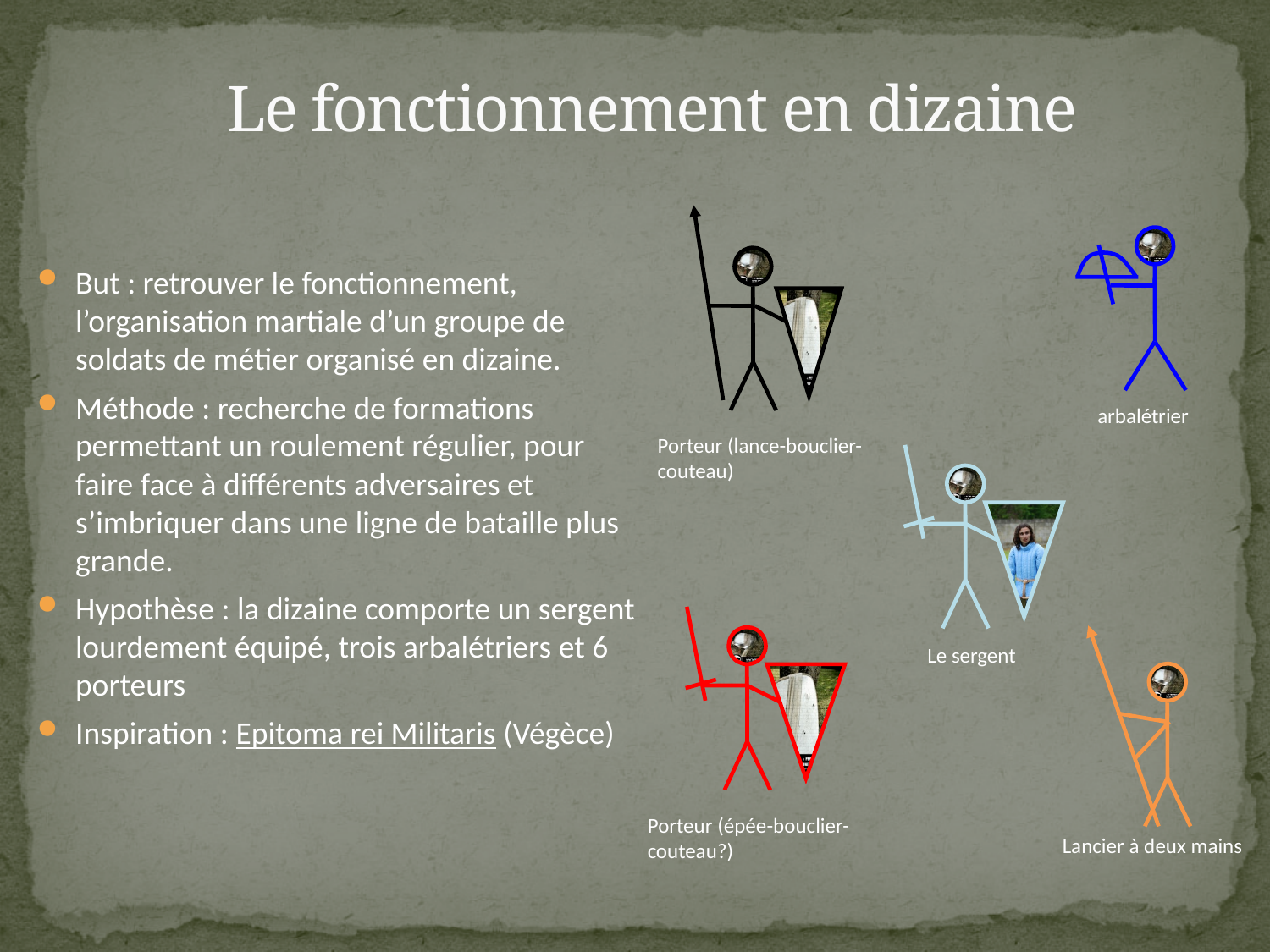

# Le fonctionnement en dizaine

But : retrouver le fonctionnement, l’organisation martiale d’un groupe de soldats de métier organisé en dizaine.
Méthode : recherche de formations permettant un roulement régulier, pour faire face à différents adversaires et s’imbriquer dans une ligne de bataille plus grande.
Hypothèse : la dizaine comporte un sergent lourdement équipé, trois arbalétriers et 6 porteurs
Inspiration : Epitoma rei Militaris (Végèce)
arbalétrier
Porteur (lance-bouclier-couteau)

Le sergent
Porteur (épée-bouclier-couteau?)
Lancier à deux mains